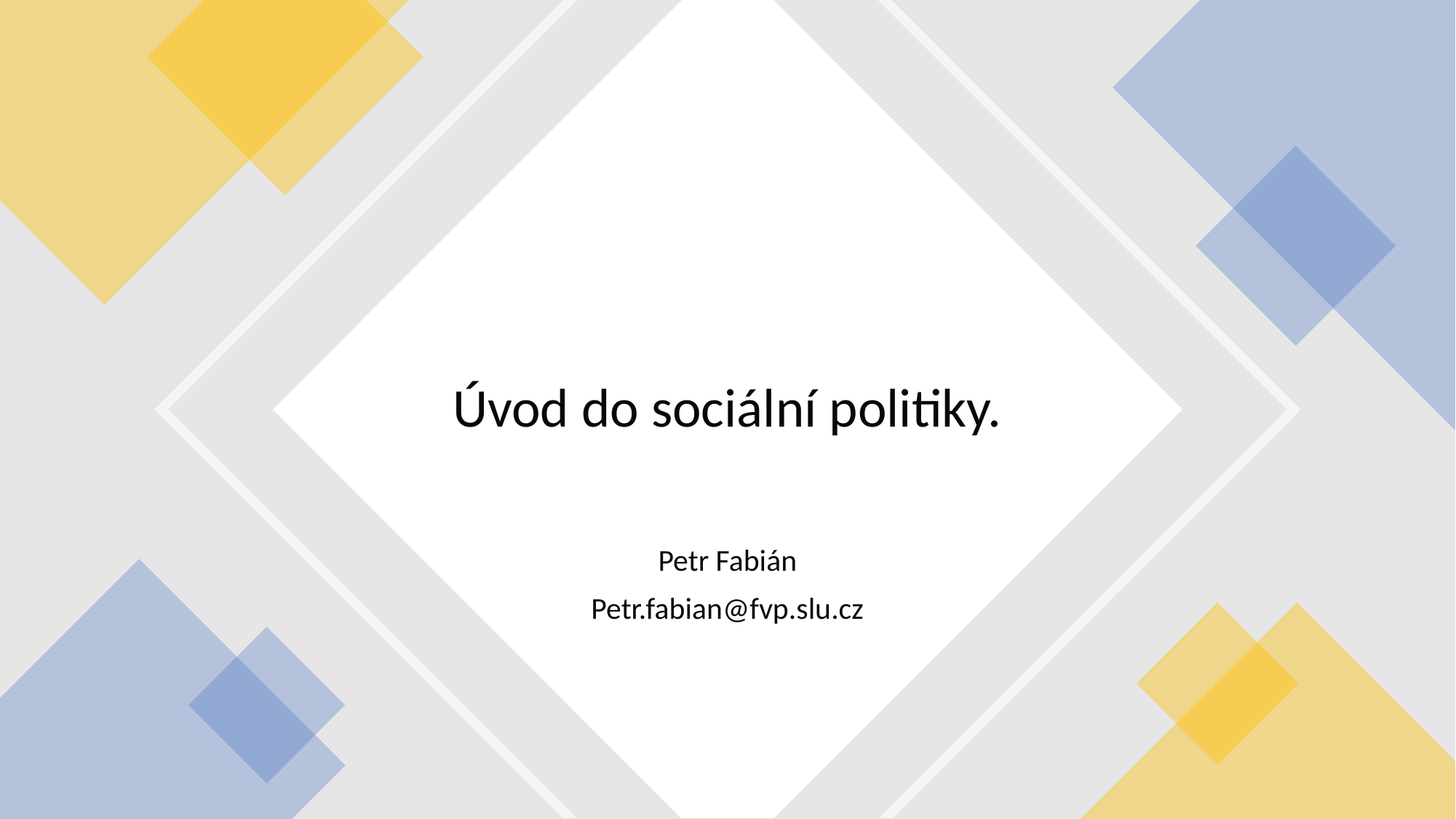

# Úvod do sociální politiky.
Petr Fabián
Petr.fabian@fvp.slu.cz